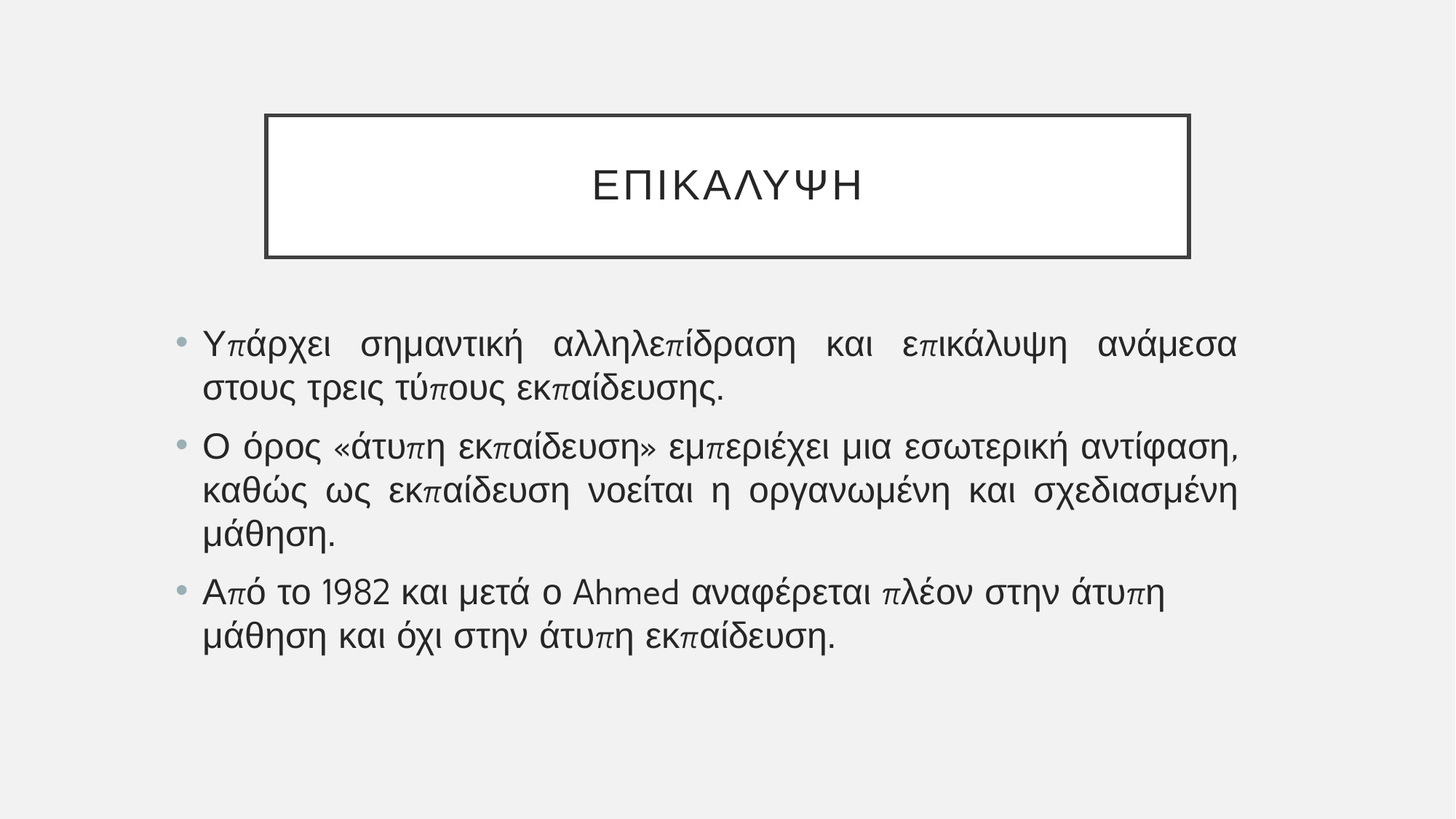

# ΕΠΙΚΑΛΥΨΗ
Υπάρχει σημαντική αλληλεπίδραση και επικάλυψη ανάμεσα στους τρεις τύπους εκπαίδευσης.
Ο όρος «άτυπη εκπαίδευση» εμπεριέχει μια εσωτερική αντίφαση, καθώς ως εκπαίδευση νοείται η οργανωμένη και σχεδιασμένη μάθηση.
Από το 1982 και μετά ο Ahmed αναφέρεται πλέον στην άτυπη μάθηση και όχι στην άτυπη εκπαίδευση.